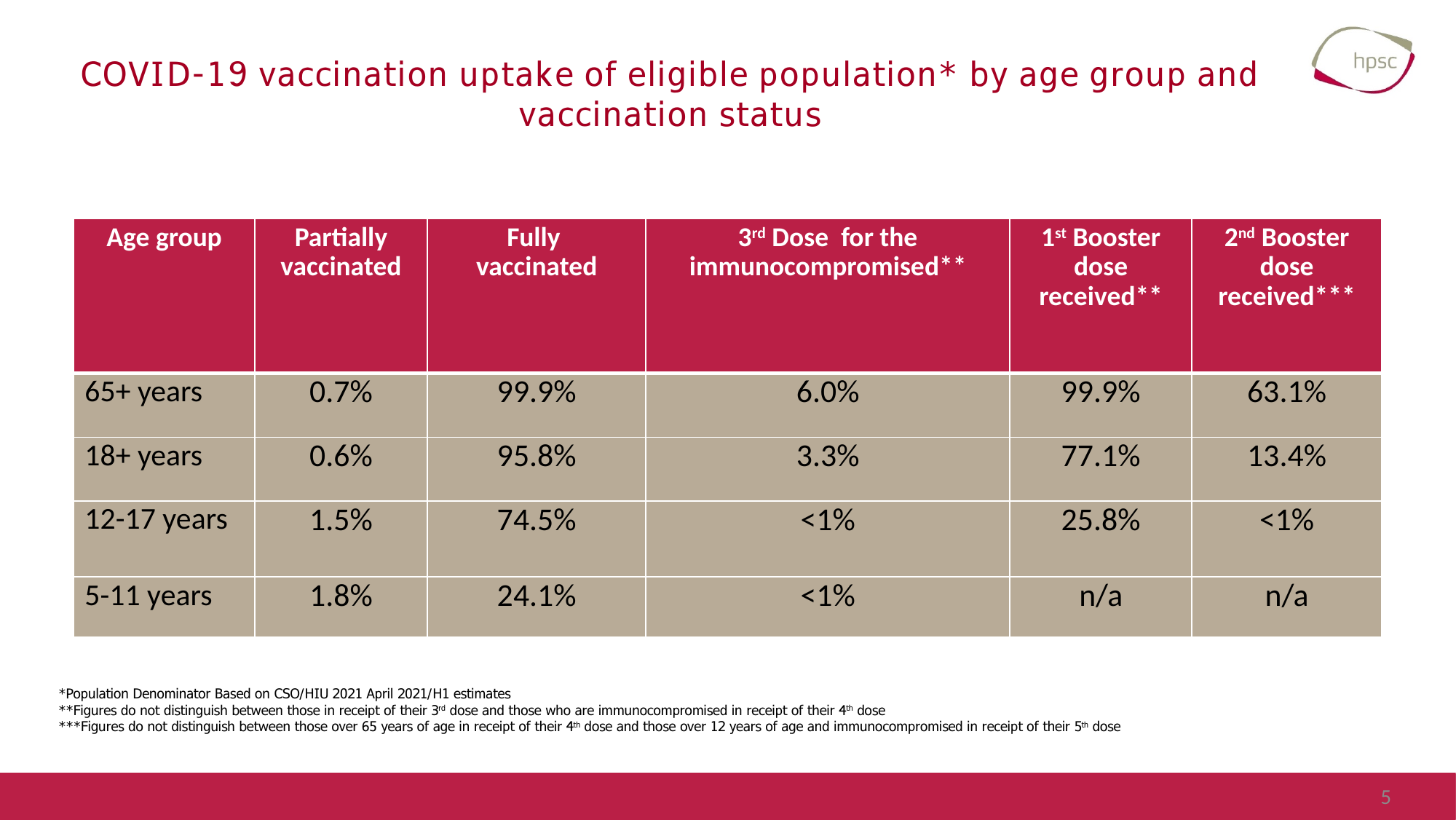

# COVID-19 vaccination uptake of eligible population* by age group and vaccination status
| Age group | Partially vaccinated | Fully vaccinated | 3rd Dose for the immunocompromised\*\* | 1st Booster dose received\*\* | 2nd Booster dose received\*\*\* |
| --- | --- | --- | --- | --- | --- |
| 65+ years | 0.7% | 99.9% | 6.0% | 99.9% | 63.1% |
| 18+ years | 0.6% | 95.8% | 3.3% | 77.1% | 13.4% |
| 12-17 years | 1.5% | 74.5% | <1% | 25.8% | <1% |
| 5-11 years | 1.8% | 24.1% | <1% | n/a | n/a |
*Population Denominator Based on CSO/HIU 2021 April 2021/H1 estimates
**Figures do not distinguish between those in receipt of their 3rd dose and those who are immunocompromised in receipt of their 4th dose
***Figures do not distinguish between those over 65 years of age in receipt of their 4th dose and those over 12 years of age and immunocompromised in receipt of their 5th dose
5